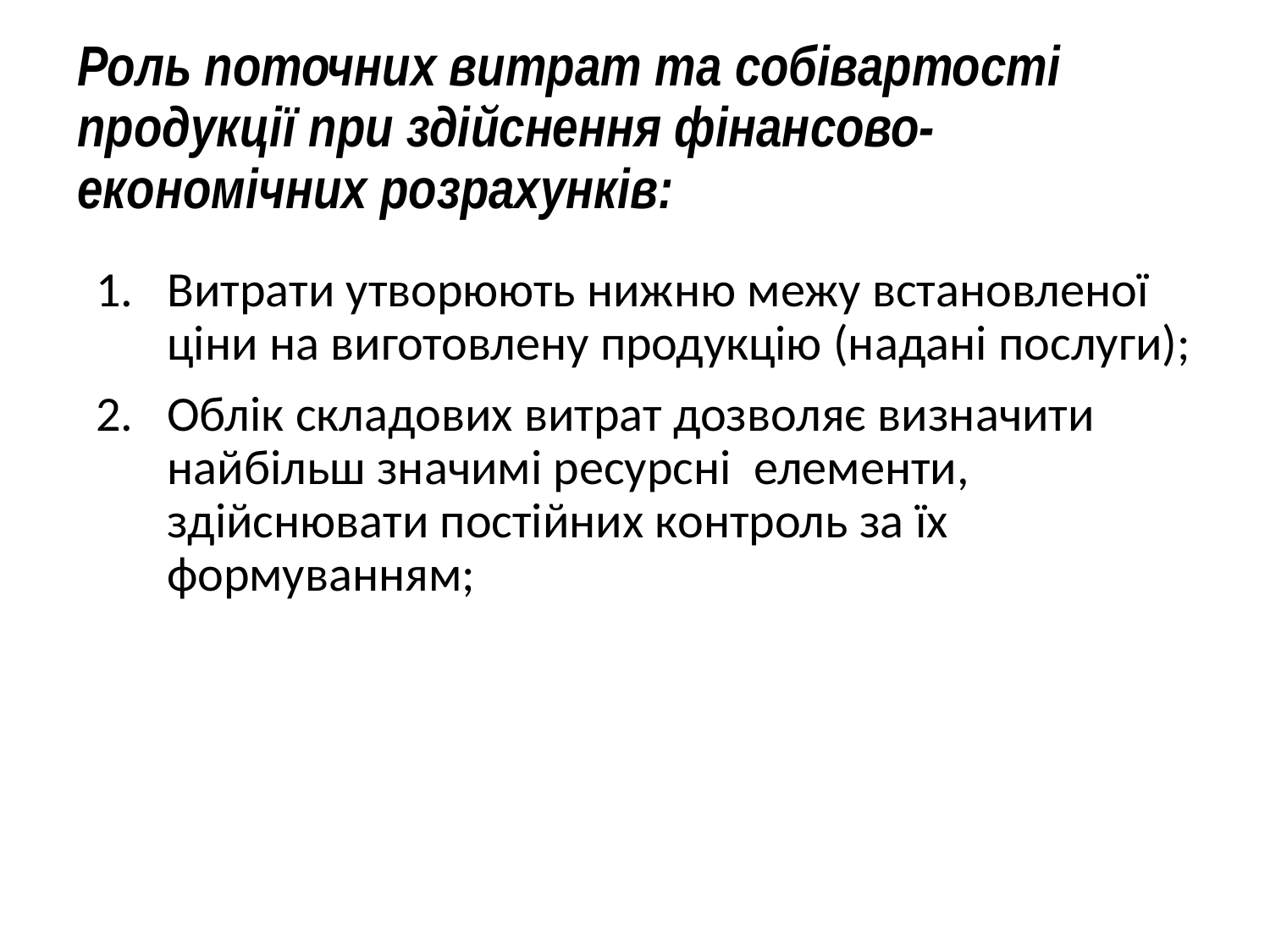

# Роль поточних витрат та собівартості продукції при здійснення фінансово-економічних розрахунків:
Витрати утворюють нижню межу встановленої ціни на виготовлену продукцію (надані послуги);
Облік складових витрат дозволяє визначити найбільш значимі ресурсні  елементи, здійснювати постійних контроль за їх формуванням;